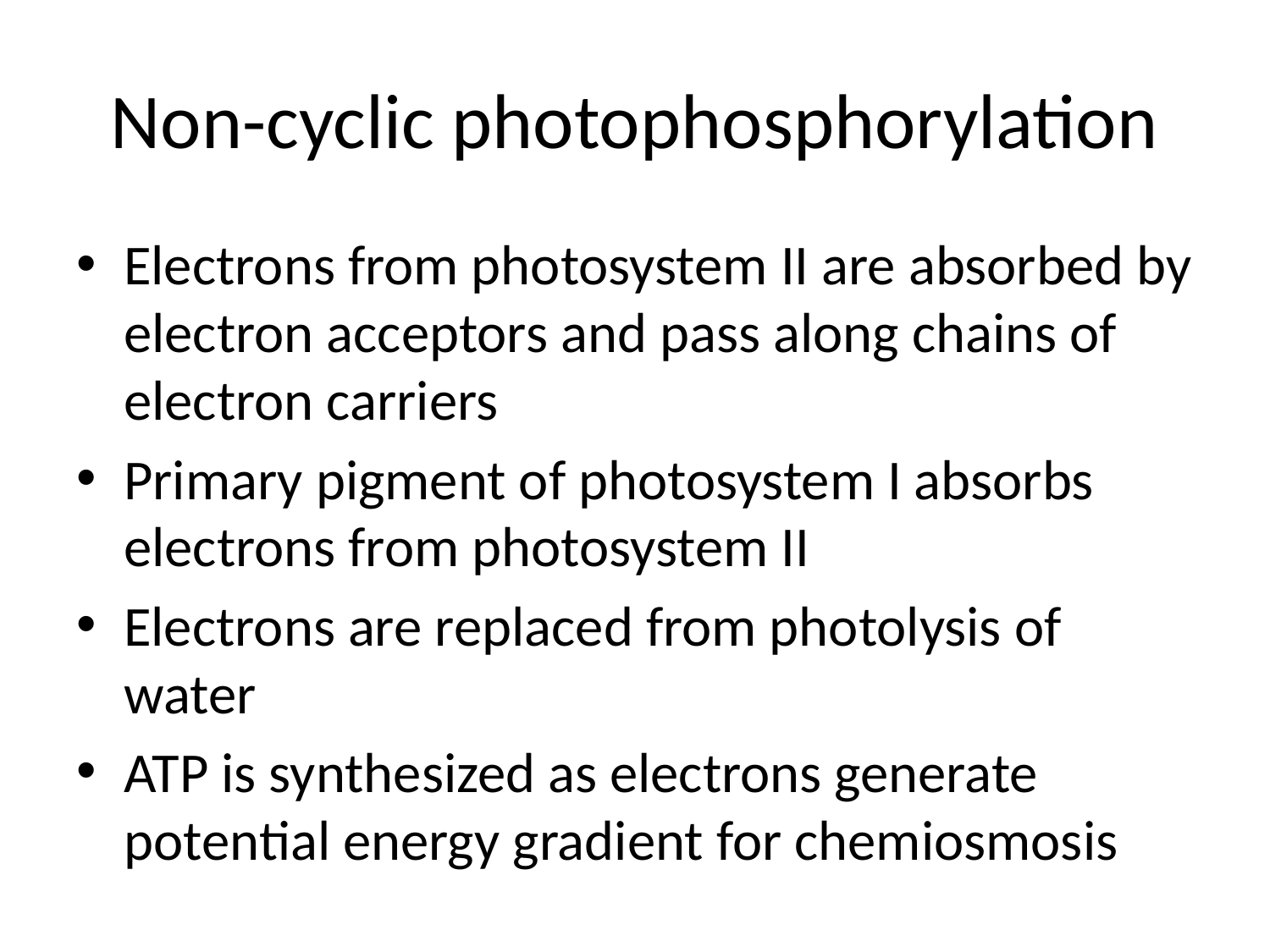

# Non-cyclic photophosphorylation
Electrons from photosystem II are absorbed by electron acceptors and pass along chains of electron carriers
Primary pigment of photosystem I absorbs electrons from photosystem II
Electrons are replaced from photolysis of water
ATP is synthesized as electrons generate potential energy gradient for chemiosmosis